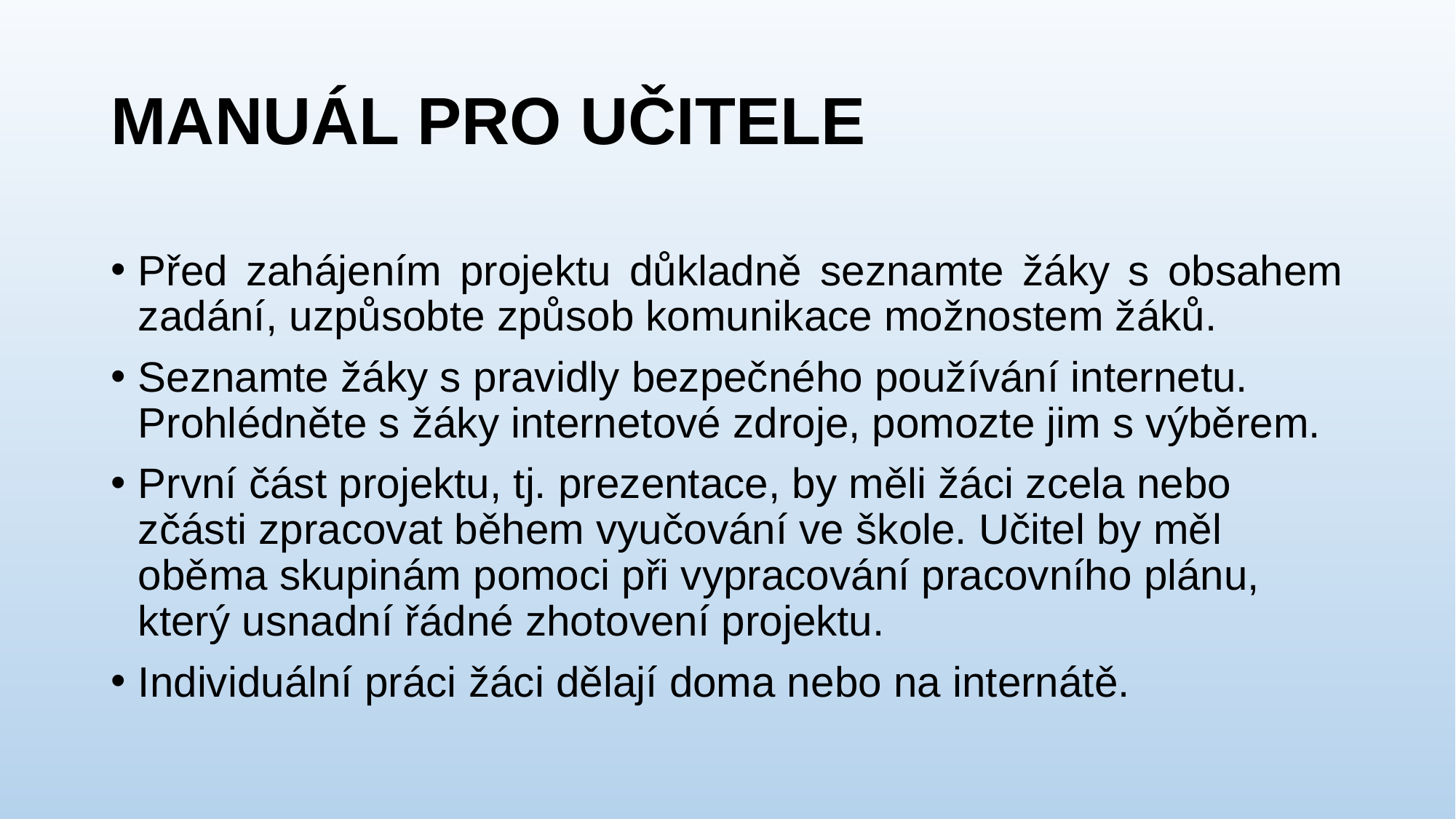

# MANUÁL PRO UČITELE
Před zahájením projektu důkladně seznamte žáky s obsahem zadání, uzpůsobte způsob komunikace možnostem žáků.
Seznamte žáky s pravidly bezpečného používání internetu. Prohlédněte s žáky internetové zdroje, pomozte jim s výběrem.
První část projektu, tj. prezentace, by měli žáci zcela nebo zčásti zpracovat během vyučování ve škole. Učitel by měl oběma skupinám pomoci při vypracování pracovního plánu, který usnadní řádné zhotovení projektu.
Individuální práci žáci dělají doma nebo na internátě.